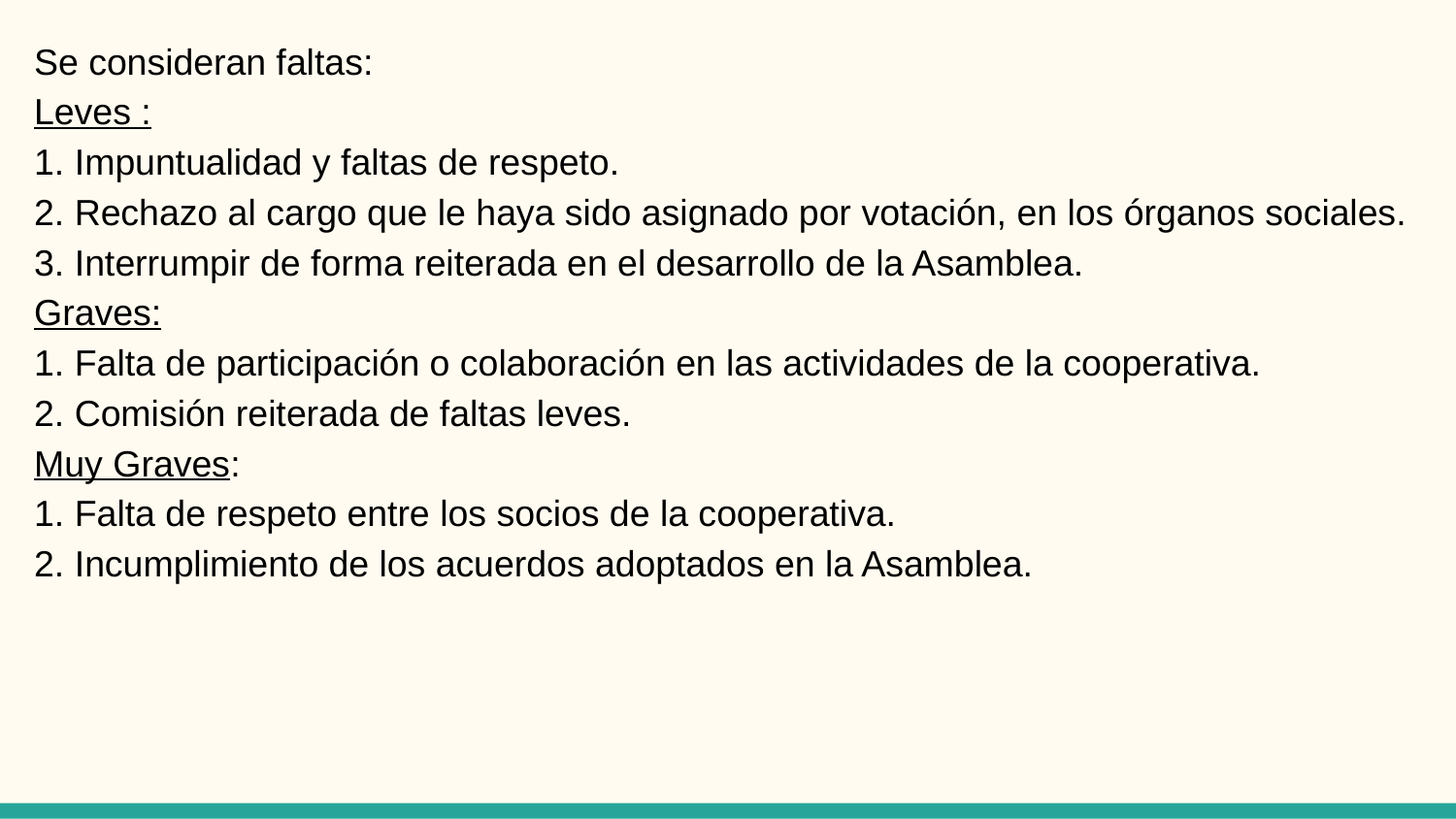

Se consideran faltas:
Leves :
1. Impuntualidad y faltas de respeto.
2. Rechazo al cargo que le haya sido asignado por votación, en los órganos sociales.
3. Interrumpir de forma reiterada en el desarrollo de la Asamblea.
Graves:
1. Falta de participación o colaboración en las actividades de la cooperativa.
2. Comisión reiterada de faltas leves.
Muy Graves:
1. Falta de respeto entre los socios de la cooperativa.
2. Incumplimiento de los acuerdos adoptados en la Asamblea.